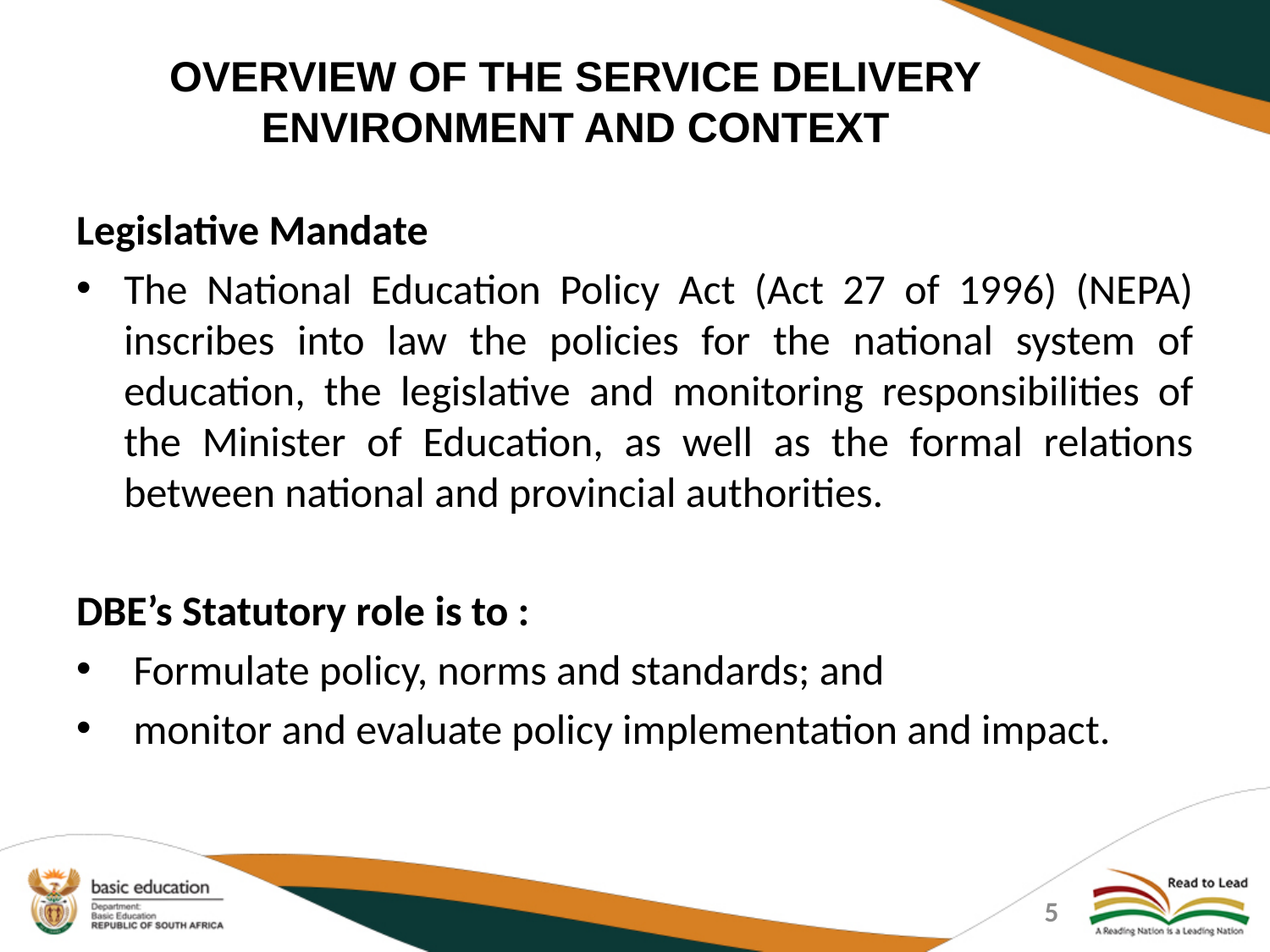

# OVERVIEW OF THE SERVICE DELIVERY ENVIRONMENT AND CONTEXT
Legislative Mandate
The National Education Policy Act (Act 27 of 1996) (NEPA) inscribes into law the policies for the national system of education, the legislative and monitoring responsibilities of the Minister of Education, as well as the formal relations between national and provincial authorities.

DBE’s Statutory role is to :
 Formulate policy, norms and standards; and
 monitor and evaluate policy implementation and impact.

5